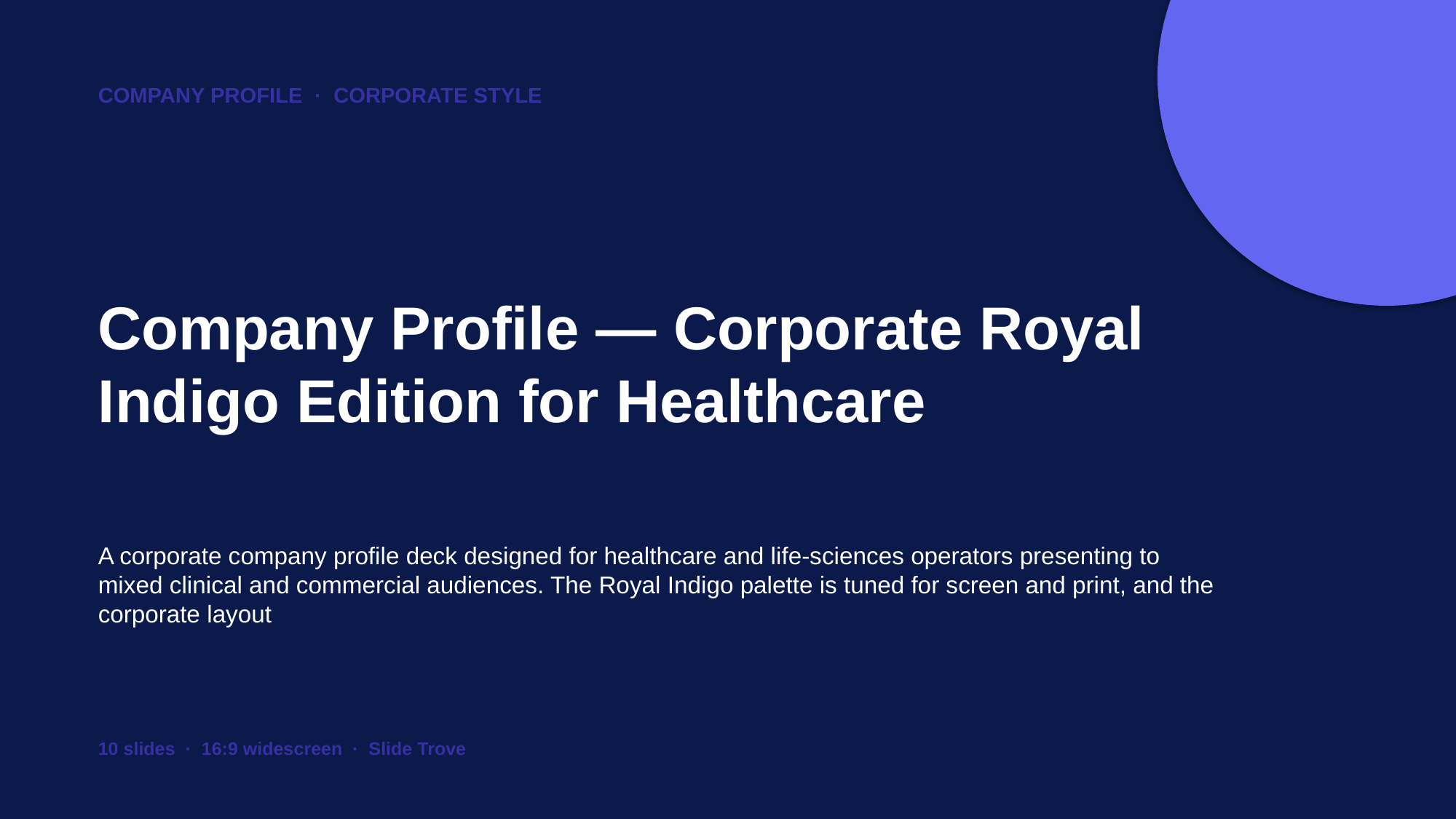

COMPANY PROFILE  ·  CORPORATE STYLE
Company Profile — Corporate Royal Indigo Edition for Healthcare
A corporate company profile deck designed for healthcare and life-sciences operators presenting to mixed clinical and commercial audiences. The Royal Indigo palette is tuned for screen and print, and the corporate layout
10 slides  ·  16:9 widescreen  ·  Slide Trove